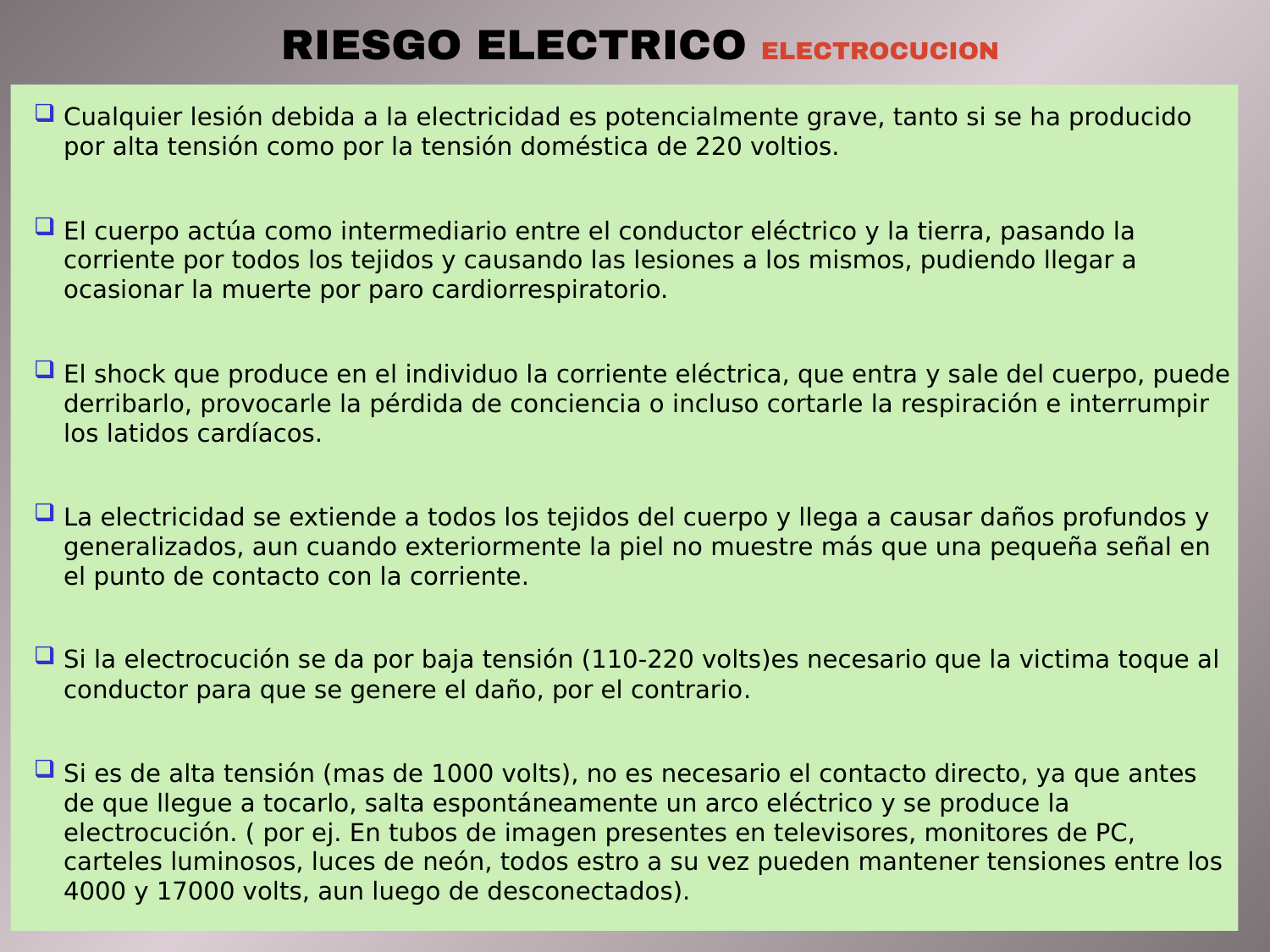

RIESGO ELECTRICO ELECTROCUCION

Cualquier lesión debida a la electricidad es potencialmente grave, tanto si se ha producido por alta tensión como por la tensión doméstica de 220 voltios.

El cuerpo actúa como intermediario entre el conductor eléctrico y la tierra, pasando la corriente por todos los tejidos y causando las lesiones a los mismos, pudiendo llegar a ocasionar la muerte por paro cardiorrespiratorio.

El shock que produce en el individuo la corriente eléctrica, que entra y sale del cuerpo, puede derribarlo, provocarle la pérdida de conciencia o incluso cortarle la respiración e interrumpir los latidos cardíacos.

La electricidad se extiende a todos los tejidos del cuerpo y llega a causar daños profundos y generalizados, aun cuando exteriormente la piel no muestre más que una pequeña señal en el punto de contacto con la corriente.

Si la electrocución se da por baja tensión (110-220 volts)es necesario que la victima toque al conductor para que se genere el daño, por el contrario.

Si es de alta tensión (mas de 1000 volts), no es necesario el contacto directo, ya que antes de que llegue a tocarlo, salta espontáneamente un arco eléctrico y se produce la electrocución. ( por ej. En tubos de imagen presentes en televisores, monitores de PC, carteles luminosos, luces de neón, todos estro a su vez pueden mantener tensiones entre los 4000 y 17000 volts, aun luego de desconectados).